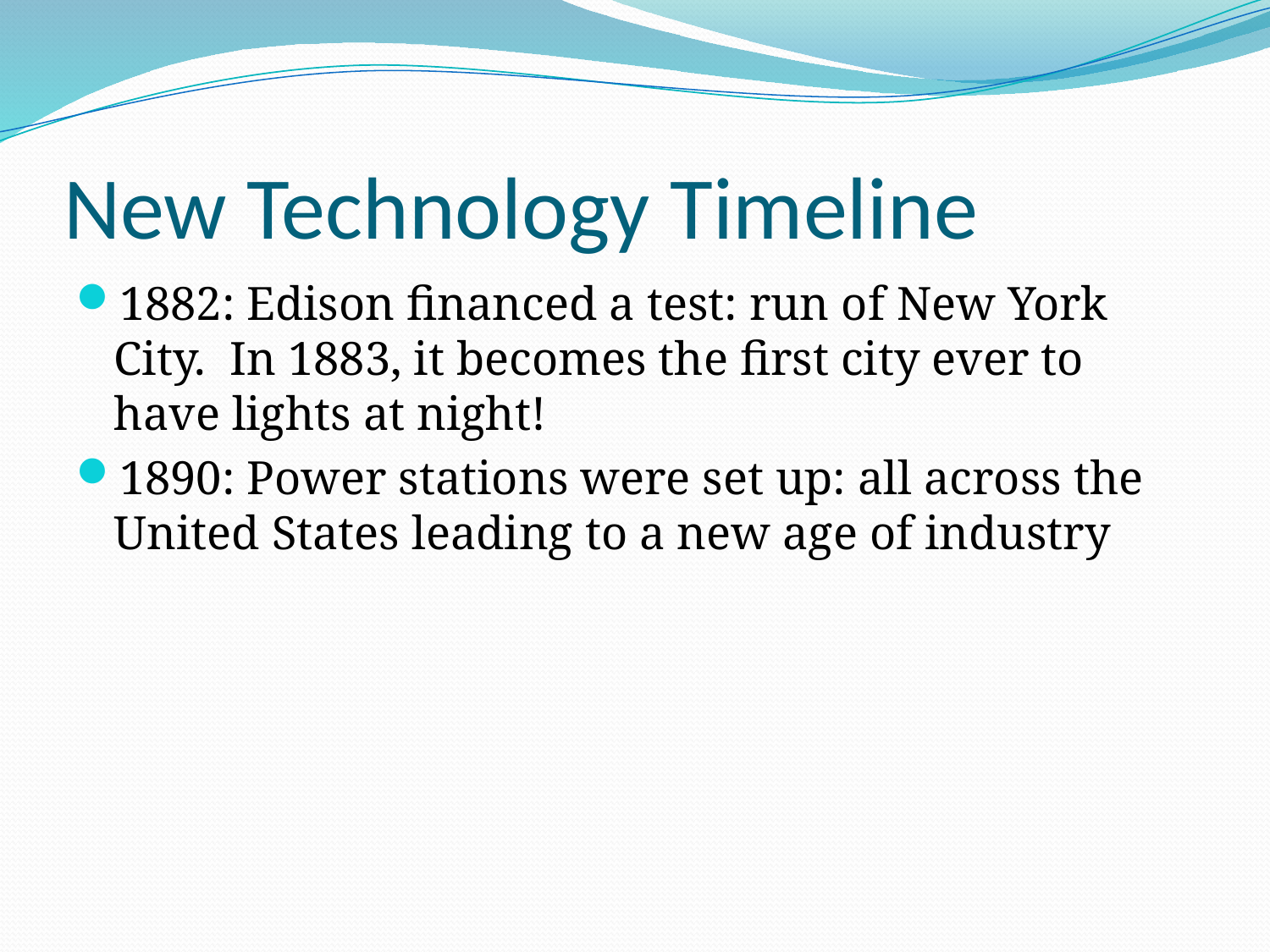

# New Technology Timeline
1882: Edison financed a test: run of New York City.  In 1883, it becomes the first city ever to have lights at night!
1890: Power stations were set up: all across the United States leading to a new age of industry